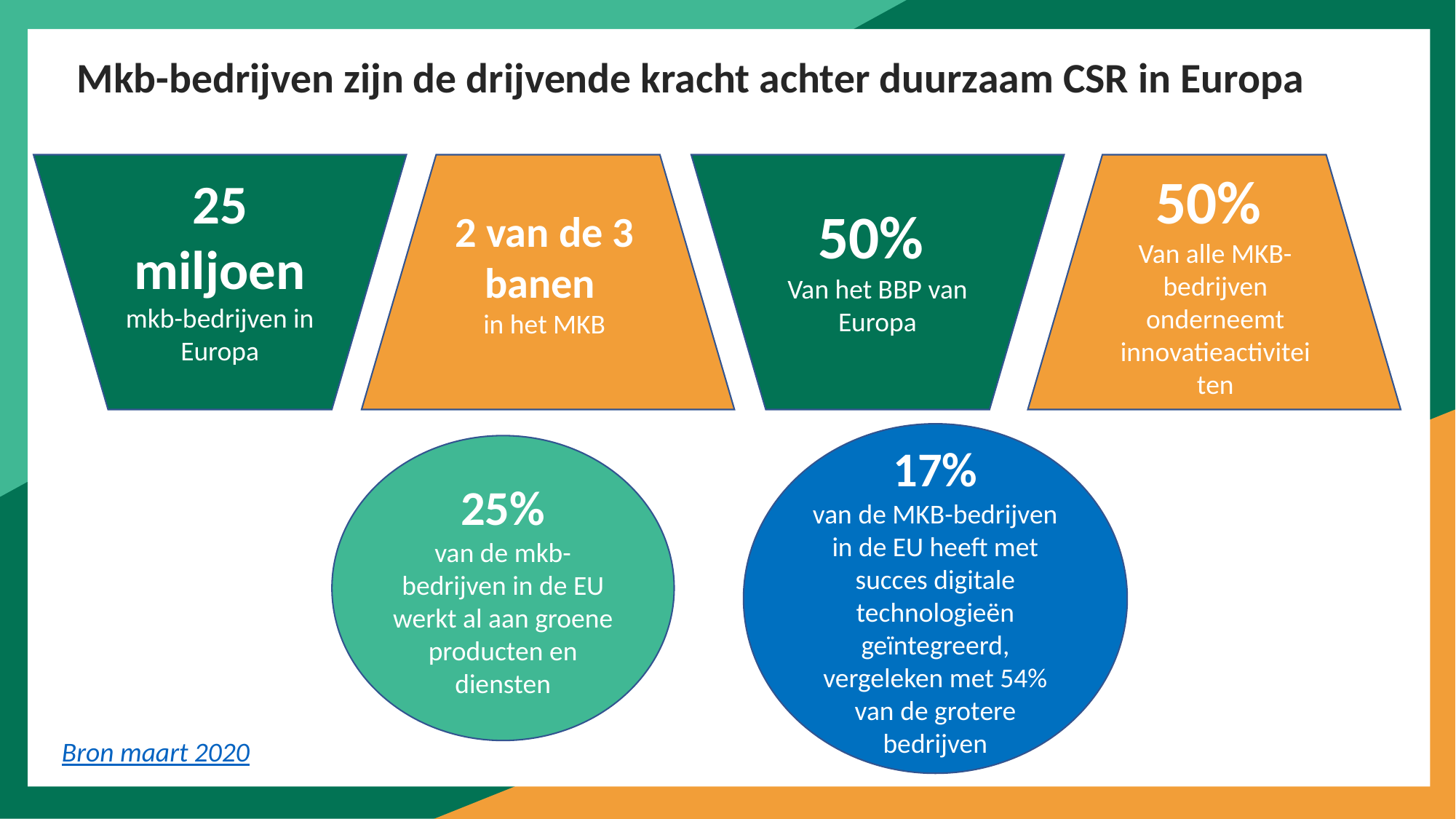

Mkb-bedrijven zijn de drijvende kracht achter duurzaam CSR in Europa

25 miljoen mkb-bedrijven in Europa

50%
Van het BBP van Europa

50%
Van alle MKB-bedrijven onderneemt innovatieactiviteiten

2 van de 3 banen
in het MKB
17%
van de MKB-bedrijven in de EU heeft met succes digitale technologieën geïntegreerd, vergeleken met 54% van de grotere bedrijven
25%
van de mkb-bedrijven in de EU werkt al aan groene producten en diensten
Bron maart 2020